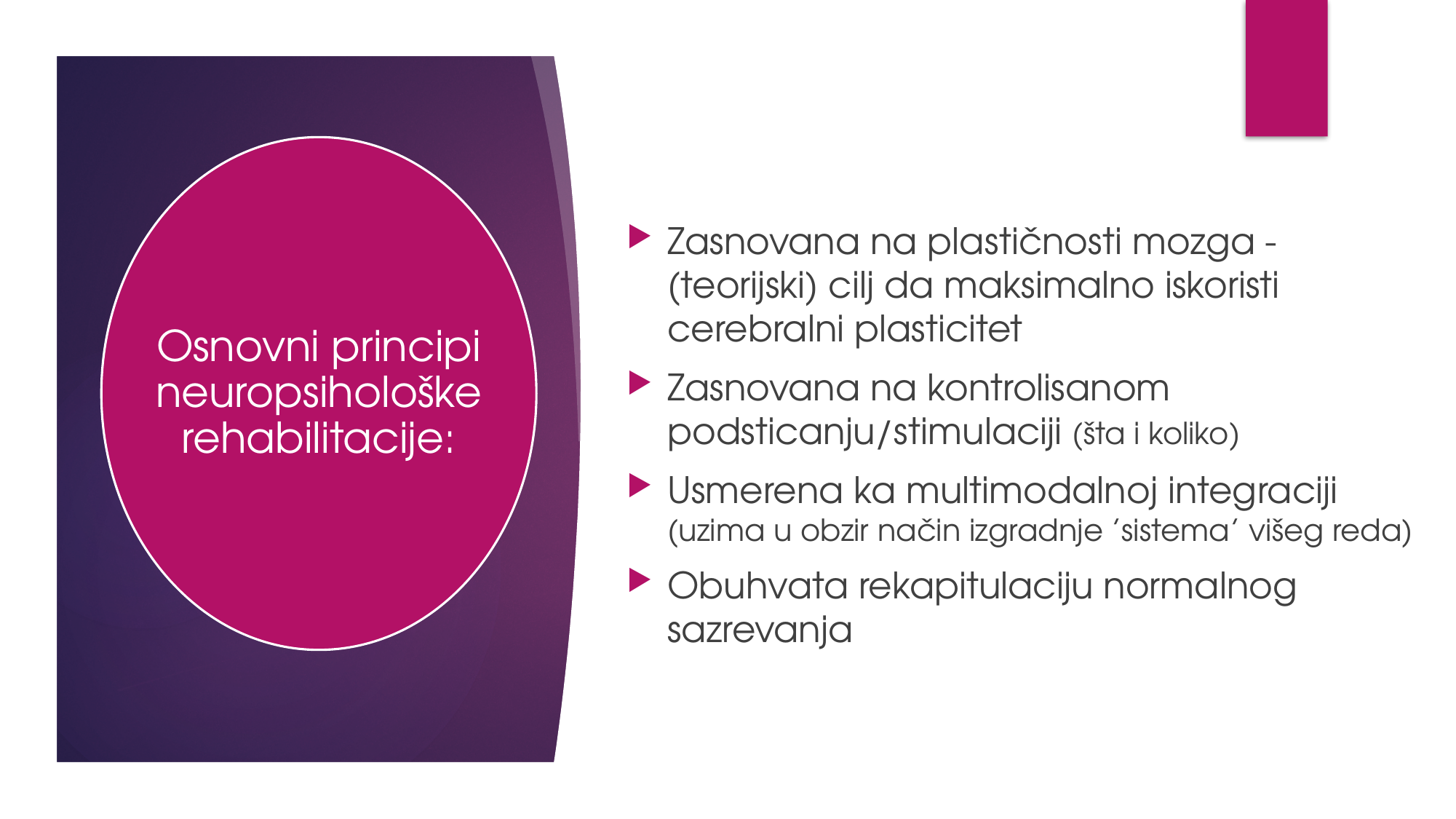

Osnovni principi neuropsihološke rehabilitacije:
Zasnovana na plastičnosti mozga - (teorijski) cilj da maksimalno iskoristi cerebralni plasticitet
Zasnovana na kontrolisanom podsticanju/stimulaciji (šta i koliko)
Usmerena ka multimodalnoj integraciji (uzima u obzir način izgradnje ’sistema’ višeg reda)
Obuhvata rekapitulaciju normalnog sazrevanja